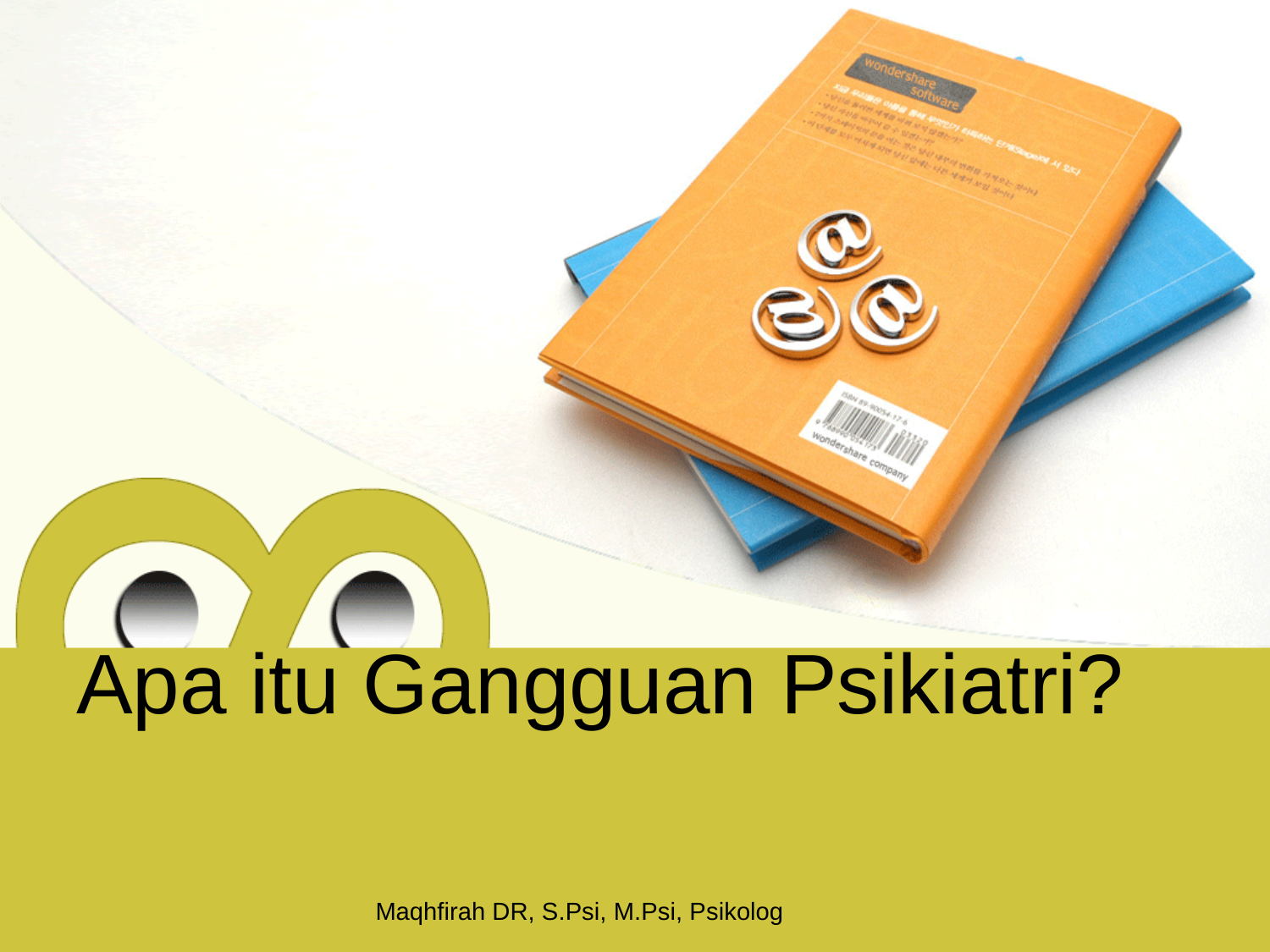

#

Apa itu Gangguan Psikiatri?
Maqhfirah DR, S.Psi, M.Psi, Psikolog